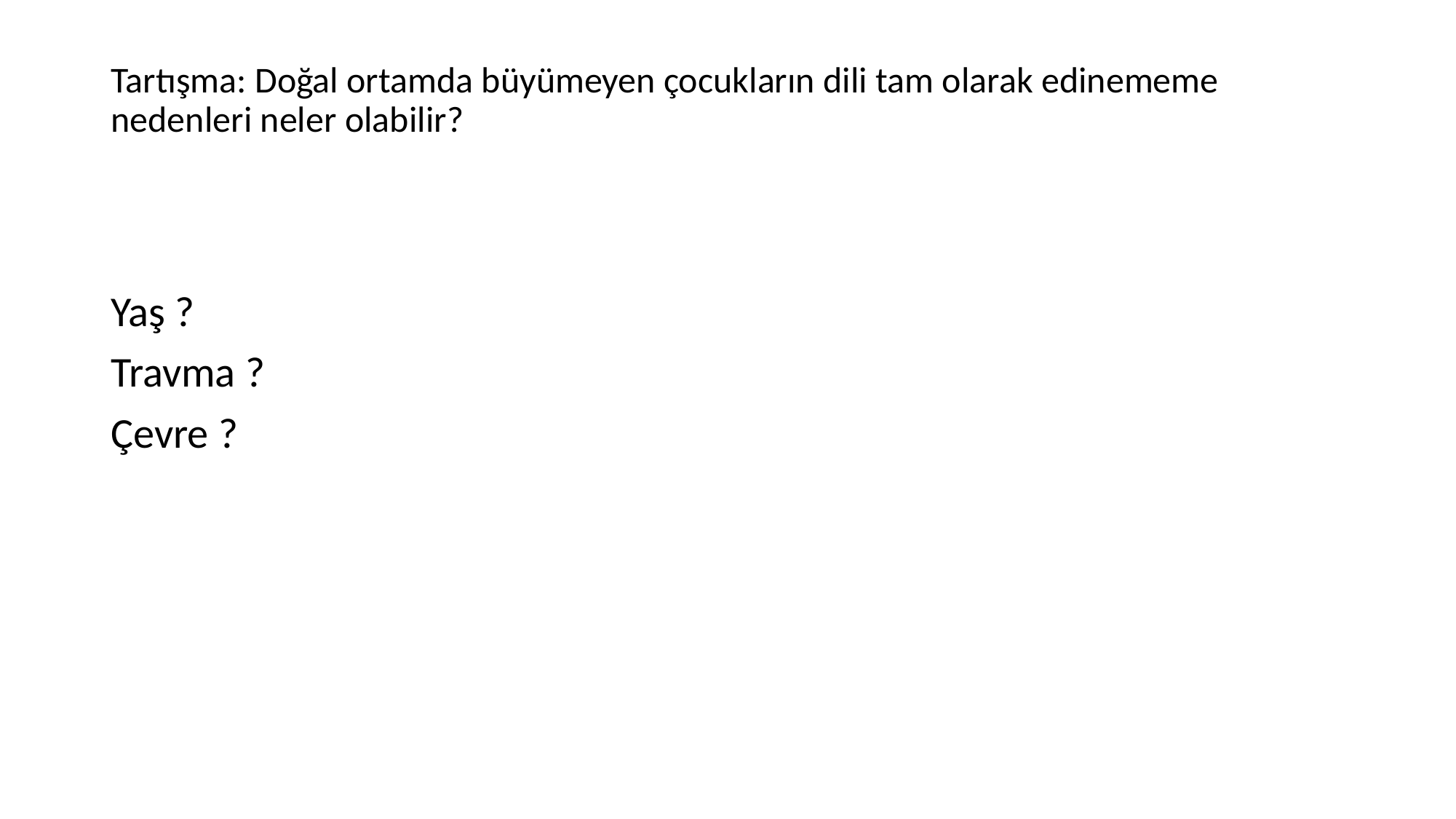

# Tartışma: Doğal ortamda büyümeyen çocukların dili tam olarak edinememe nedenleri neler olabilir?

Yaş ?
Travma ?
Çevre ?